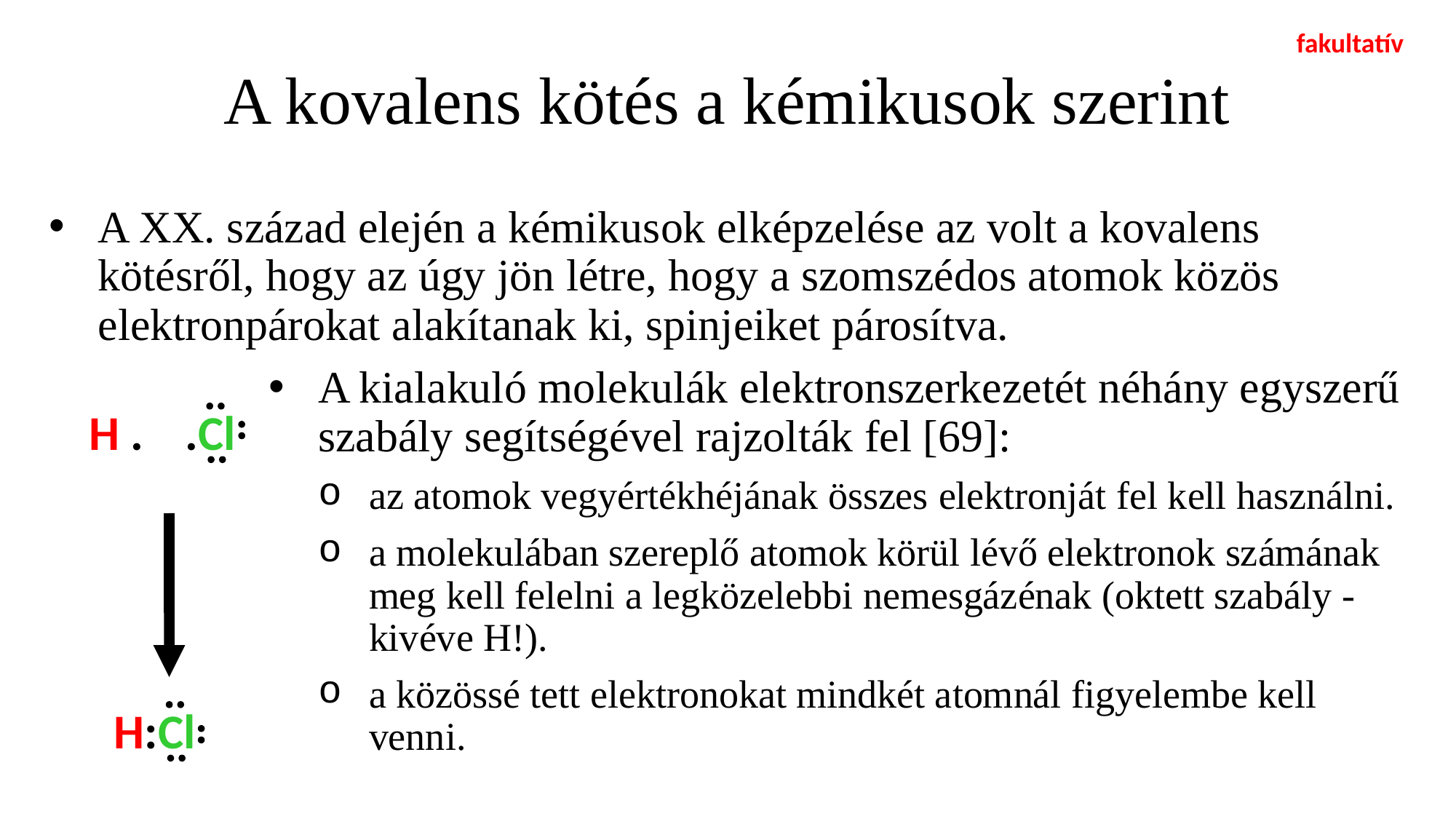

fakultatív
# A kovalens kötés a kémikusok szerint
A XX. század elején a kémikusok elképzelése az volt a kovalens kötésről, hogy az úgy jön létre, hogy a szomszédos atomok közös elektronpárokat alakítanak ki, spinjeiket párosítva.
A kialakuló molekulák elektronszerkezetét néhány egyszerű szabály segítségével rajzolták fel [69]:
az atomok vegyértékhéjának összes elektronját fel kell használni.
a molekulában szereplő atomok körül lévő elektronok számának meg kell felelni a legközelebbi nemesgázénak (oktett szabály - kivéve H!).
a közössé tett elektronokat mindkét atomnál figyelembe kell venni.
H .
.Cl

H:Cl